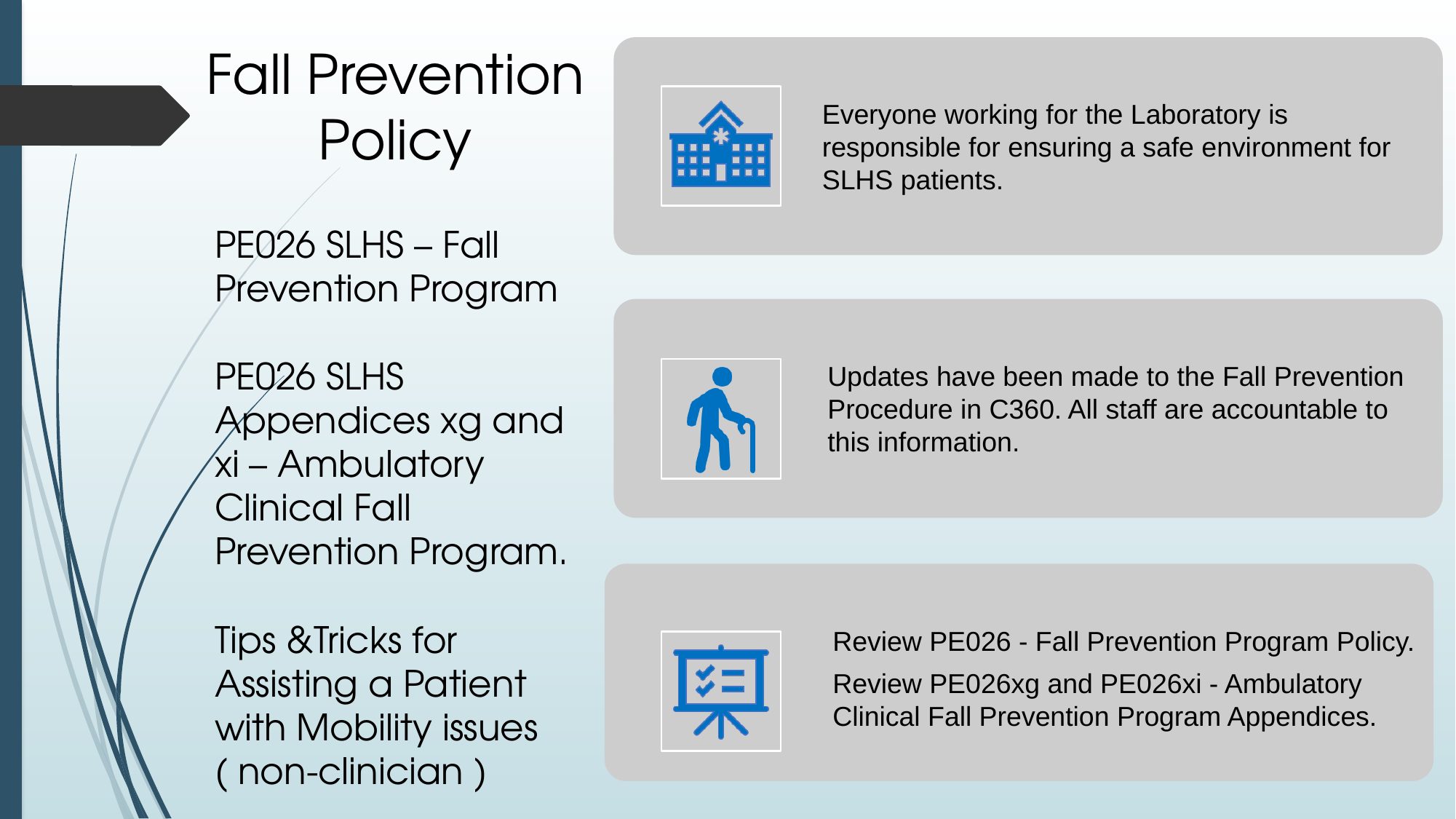

Everyone working for the Laboratory is responsible for ensuring a safe environment for SLHS patients.
Updates have been made to the Fall Prevention Procedure in C360. All staff are accountable to this information.
Review PE026 - Fall Prevention Program Policy.
Review PE026xg and PE026xi - Ambulatory Clinical Fall Prevention Program Appendices.
# Fall Prevention Policy
PE026 SLHS – Fall Prevention Program

PE026 SLHS Appendices xg and xi – Ambulatory Clinical Fall Prevention Program.

Tips &Tricks for Assisting a Patient with Mobility issues   ( non-clinician )